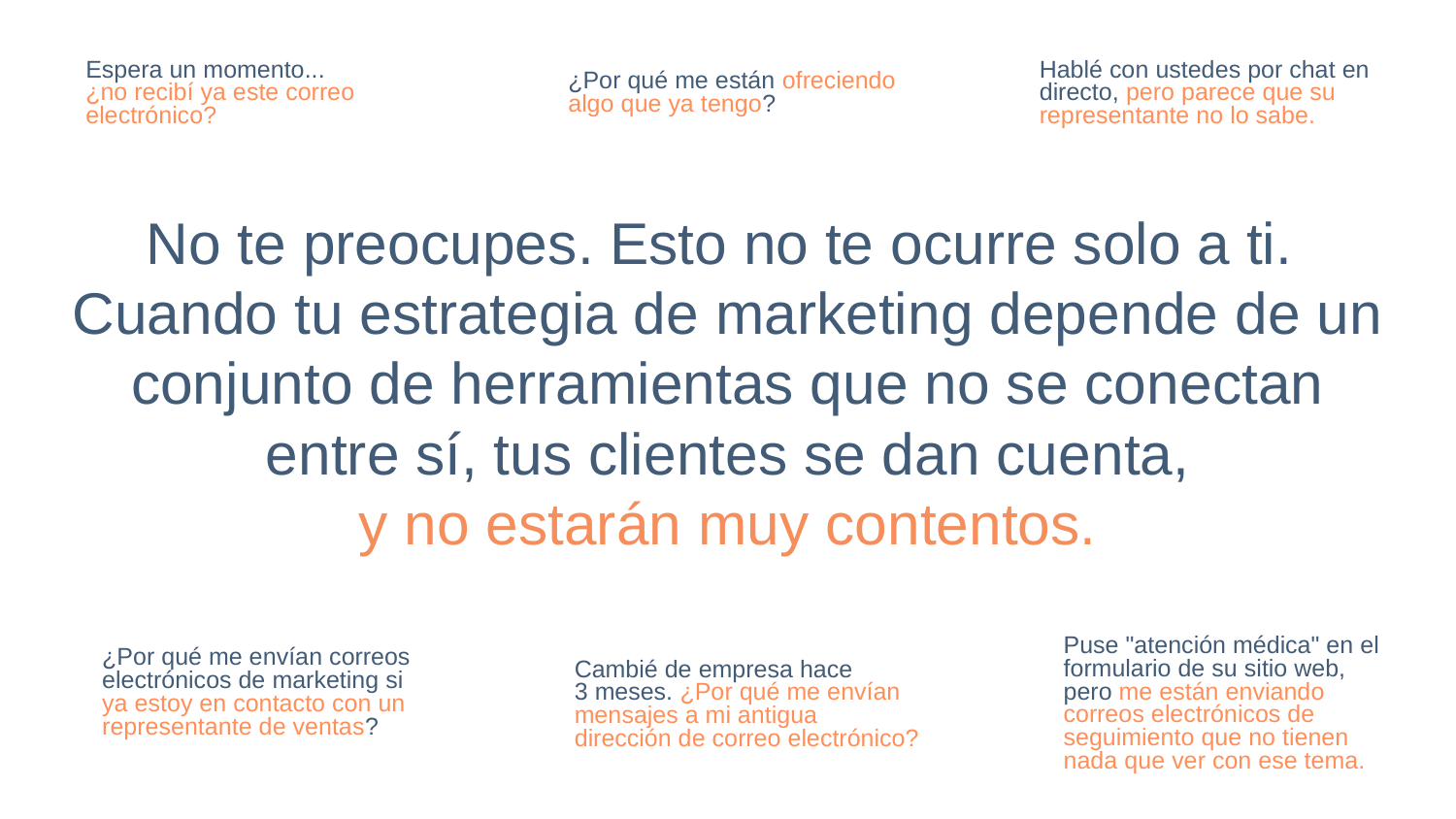

Espera un momento... ¿no recibí ya este correo electrónico?
¿Por qué me están ofreciendo algo que ya tengo?
Hablé con ustedes por chat en directo, pero parece que su representante no lo sabe.
No te preocupes. Esto no te ocurre solo a ti.
Cuando tu estrategia de marketing depende de un conjunto de herramientas que no se conectan entre sí, tus clientes se dan cuenta,
y no estarán muy contentos.
Puse "atención médica" en el formulario de su sitio web, pero me están enviando correos electrónicos de seguimiento que no tienen nada que ver con ese tema.
¿Por qué me envían correos electrónicos de marketing si ya estoy en contacto con un representante de ventas?
Cambié de empresa hace
3 meses. ¿Por qué me envían mensajes a mi antigua dirección de correo electrónico?